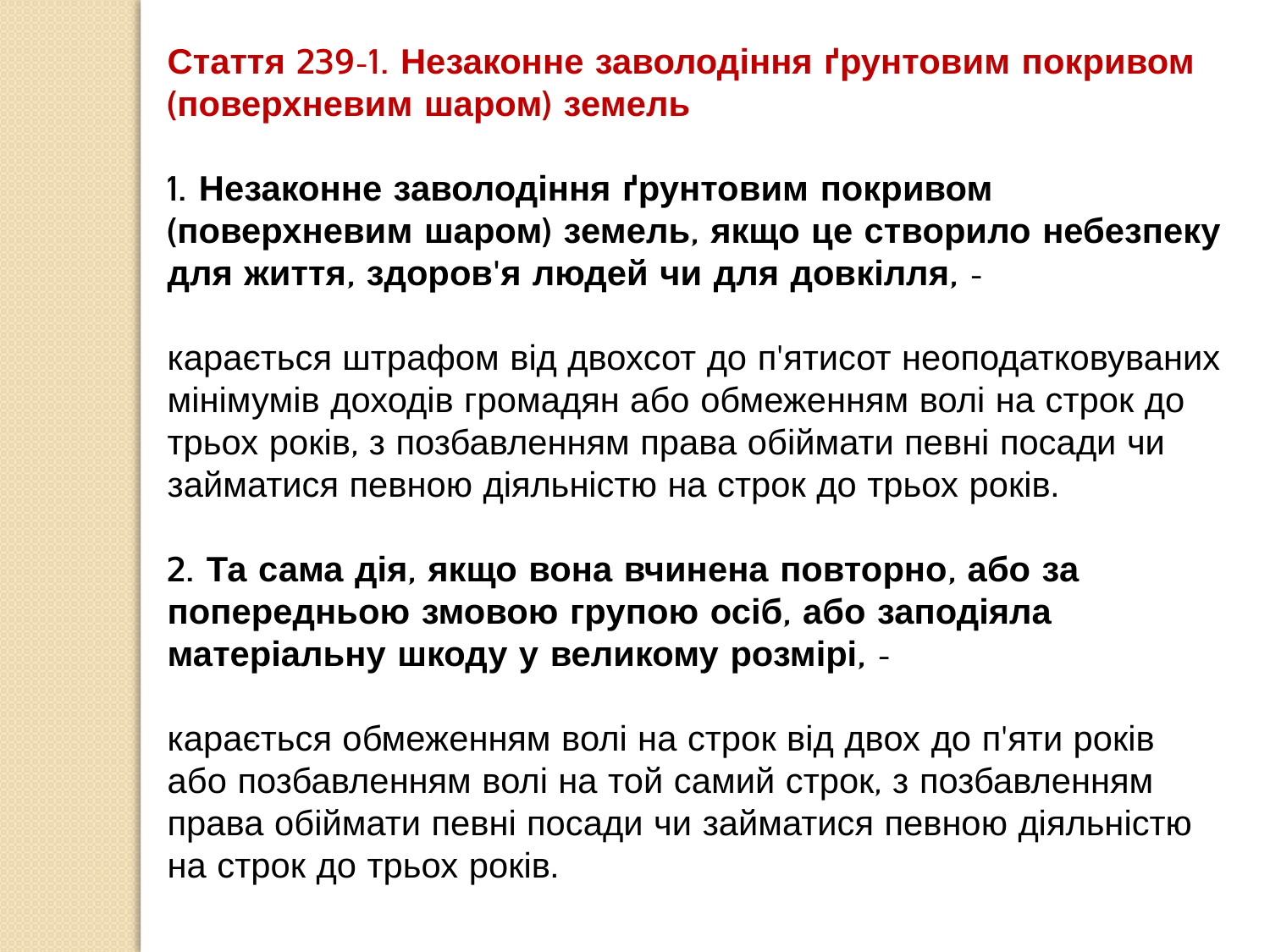

Стаття 239-1. Незаконне заволодіння ґрунтовим покривом (поверхневим шаром) земель

1. Незаконне заволодіння ґрунтовим покривом (поверхневим шаром) земель, якщо це створило небезпеку для життя, здоров'я людей чи для довкілля, -

карається штрафом від двохсот до п'ятисот неоподатковуваних мінімумів доходів громадян або обмеженням волі на строк до трьох років, з позбавленням права обіймати певні посади чи займатися певною діяльністю на строк до трьох років.

2. Та сама дія, якщо вона вчинена повторно, або за попередньою змовою групою осіб, або заподіяла матеріальну шкоду у великому розмірі, -

карається обмеженням волі на строк від двох до п'яти років або позбавленням волі на той самий строк, з позбавленням права обіймати певні посади чи займатися певною діяльністю на строк до трьох років.